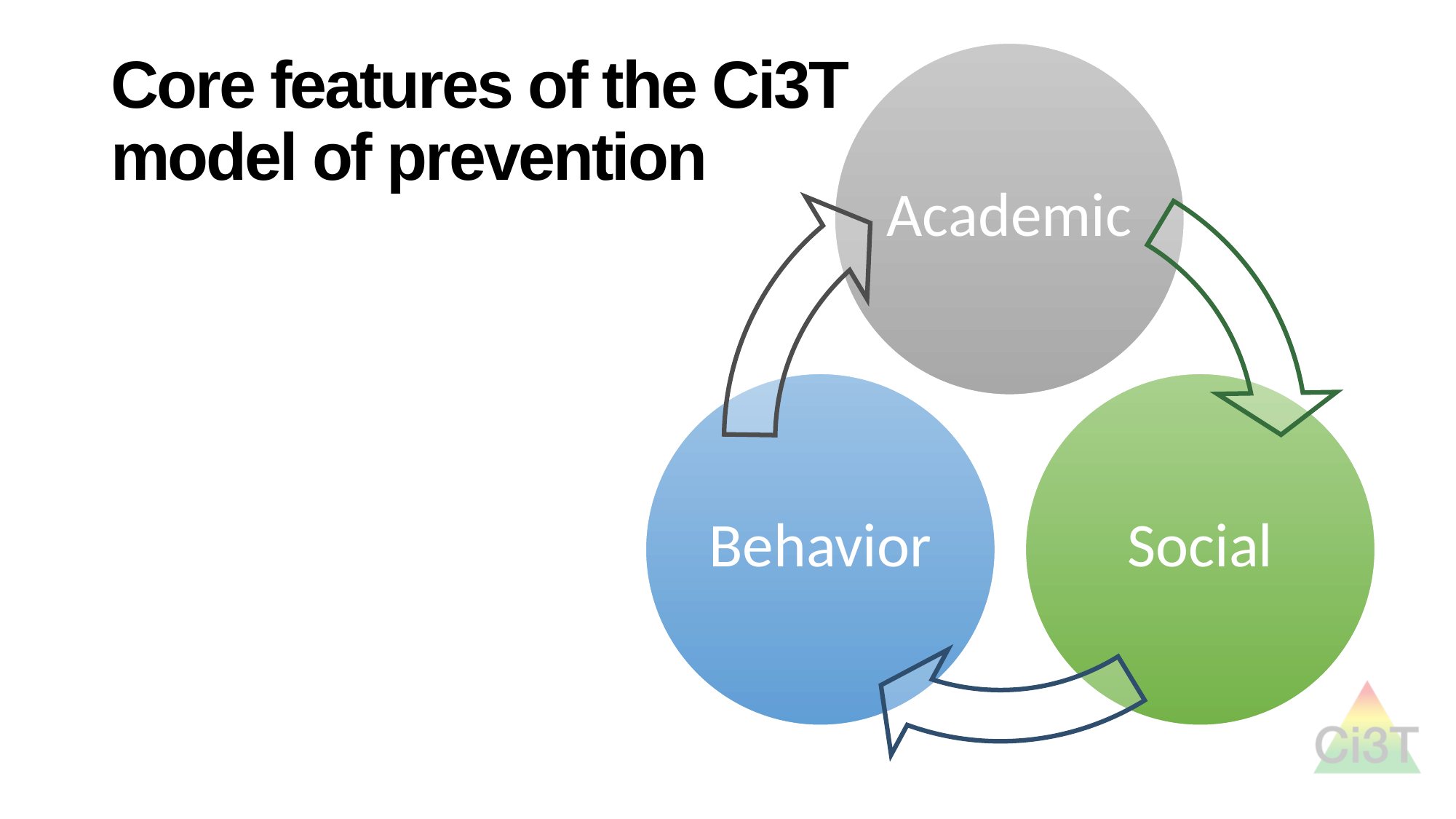

Academic

Behavior
Social
# Core features of the Ci3T model of prevention